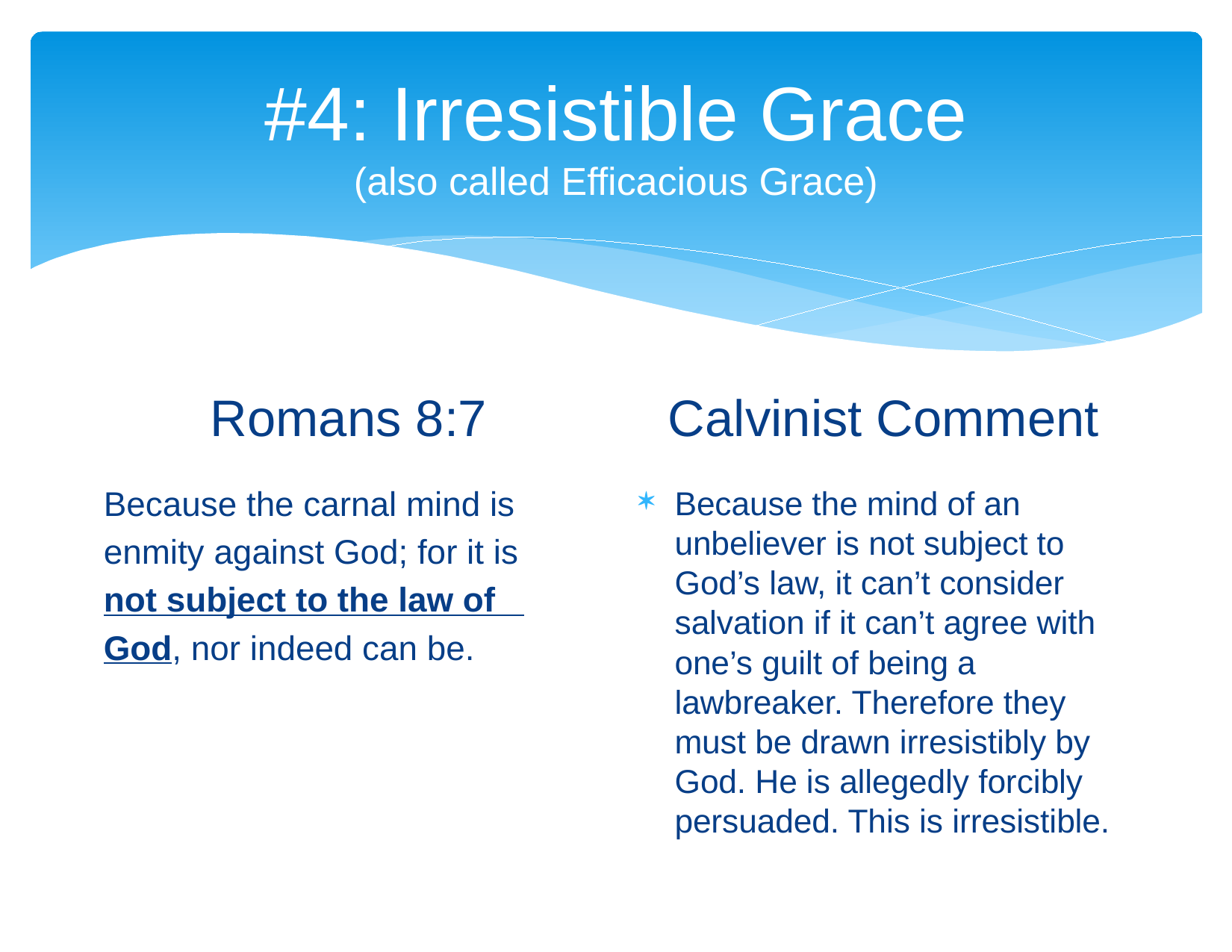

# #4: Irresistible Grace (also called Efficacious Grace)
Calvinist Comment
Romans 8:7
Because the carnal mind is
enmity against God; for it is
not subject to the law of
God, nor indeed can be.
Because the mind of an unbeliever is not subject to God’s law, it can’t consider salvation if it can’t agree with one’s guilt of being a lawbreaker. Therefore they must be drawn irresistibly by God. He is allegedly forcibly persuaded. This is irresistible.